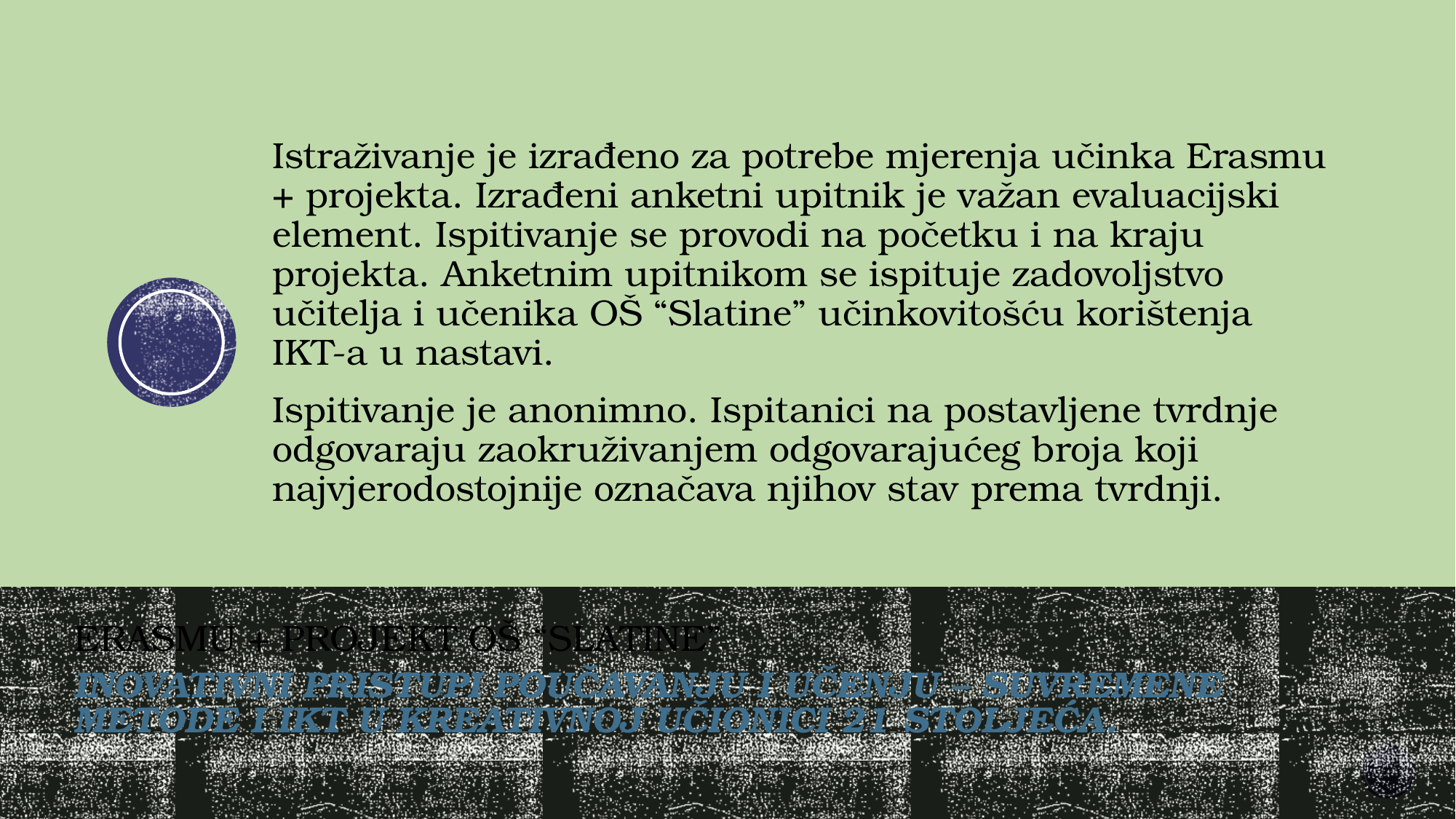

Istraživanje je izrađeno za potrebe mjerenja učinka Erasmu + projekta. Izrađeni anketni upitnik je važan evaluacijski element. Ispitivanje se provodi na početku i na kraju projekta. Anketnim upitnikom se ispituje zadovoljstvo učitelja i učenika OŠ “Slatine” učinkovitošću korištenja IKT-a u nastavi.
Ispitivanje je anonimno. Ispitanici na postavljene tvrdnje odgovaraju zaokruživanjem odgovarajućeg broja koji najvjerodostojnije označava njihov stav prema tvrdnji.
# erasmu + projekt oš “slatine” inovativni pristupi poučavanju i učenju – suvremene metode i ikt u kreativnoj učionici 21 stoljeća.